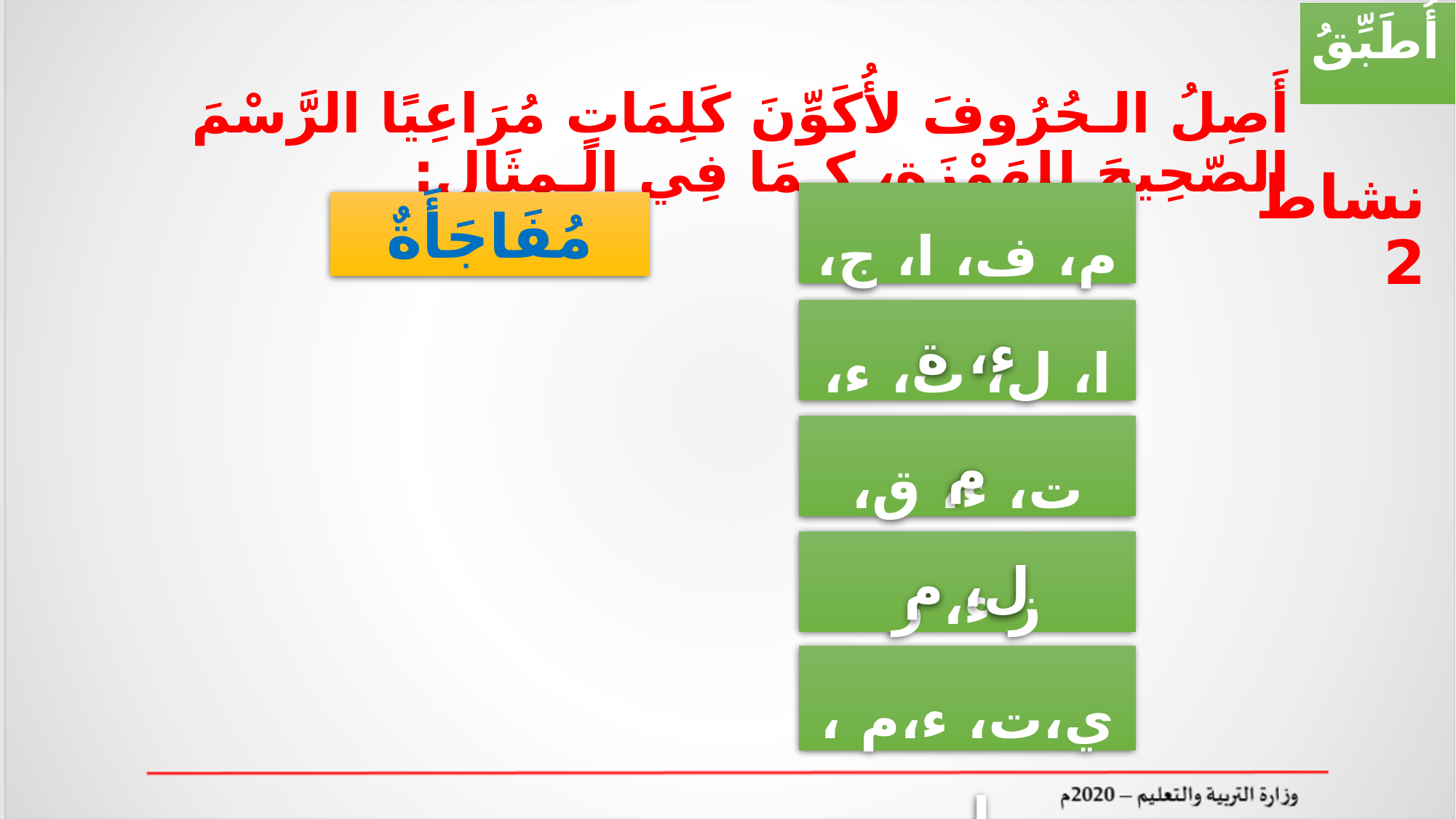

أُطَبِّقُ
# أَصِلُ الـحُرُوفَ لأُكَوِّنَ كَلِمَاتٍ مُرَاعِيًا الرَّسْمَ الصّحِيحَ للهَمْزَةِ، كـمَا فِي الـمِثَالِ:
نشاط 2
م، ف، ا، ج، ء، ة
مُفَاجَأَةٌ
ا، ل، ت، ء، م
ت، ء، ق، ل، م
ز ء، ر
ي،ت، ء،م ، ل